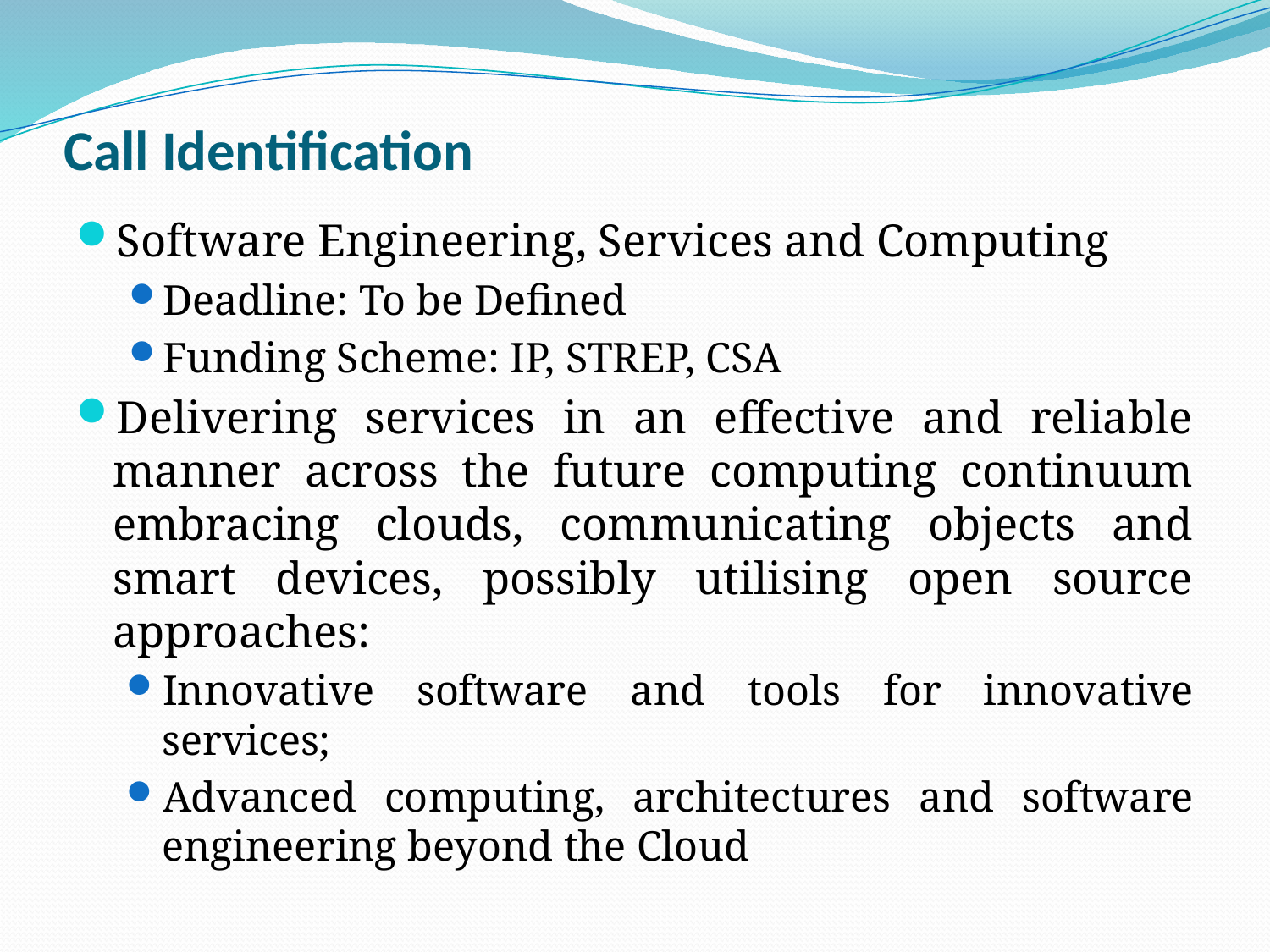

# Call Identification
Software Engineering, Services and Computing
Deadline: To be Defined
Funding Scheme: IP, STREP, CSA
Delivering services in an effective and reliable manner across the future computing continuum embracing clouds, communicating objects and smart devices, possibly utilising open source approaches:
Innovative software and tools for innovative services;
Advanced computing, architectures and software engineering beyond the Cloud